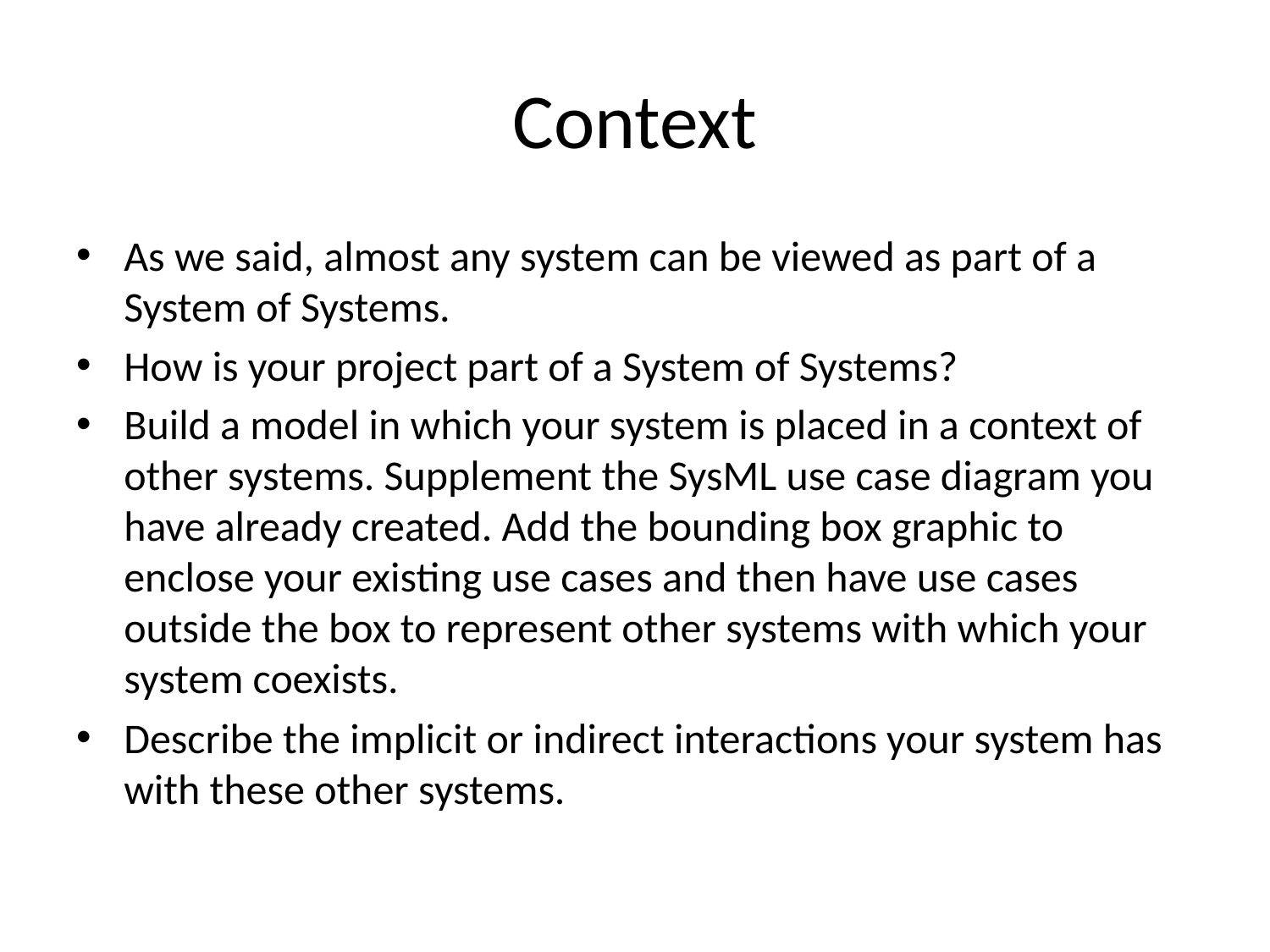

# Context
As we said, almost any system can be viewed as part of a System of Systems.
How is your project part of a System of Systems?
Build a model in which your system is placed in a context of other systems. Supplement the SysML use case diagram you have already created. Add the bounding box graphic to enclose your existing use cases and then have use cases outside the box to represent other systems with which your system coexists.
Describe the implicit or indirect interactions your system has with these other systems.